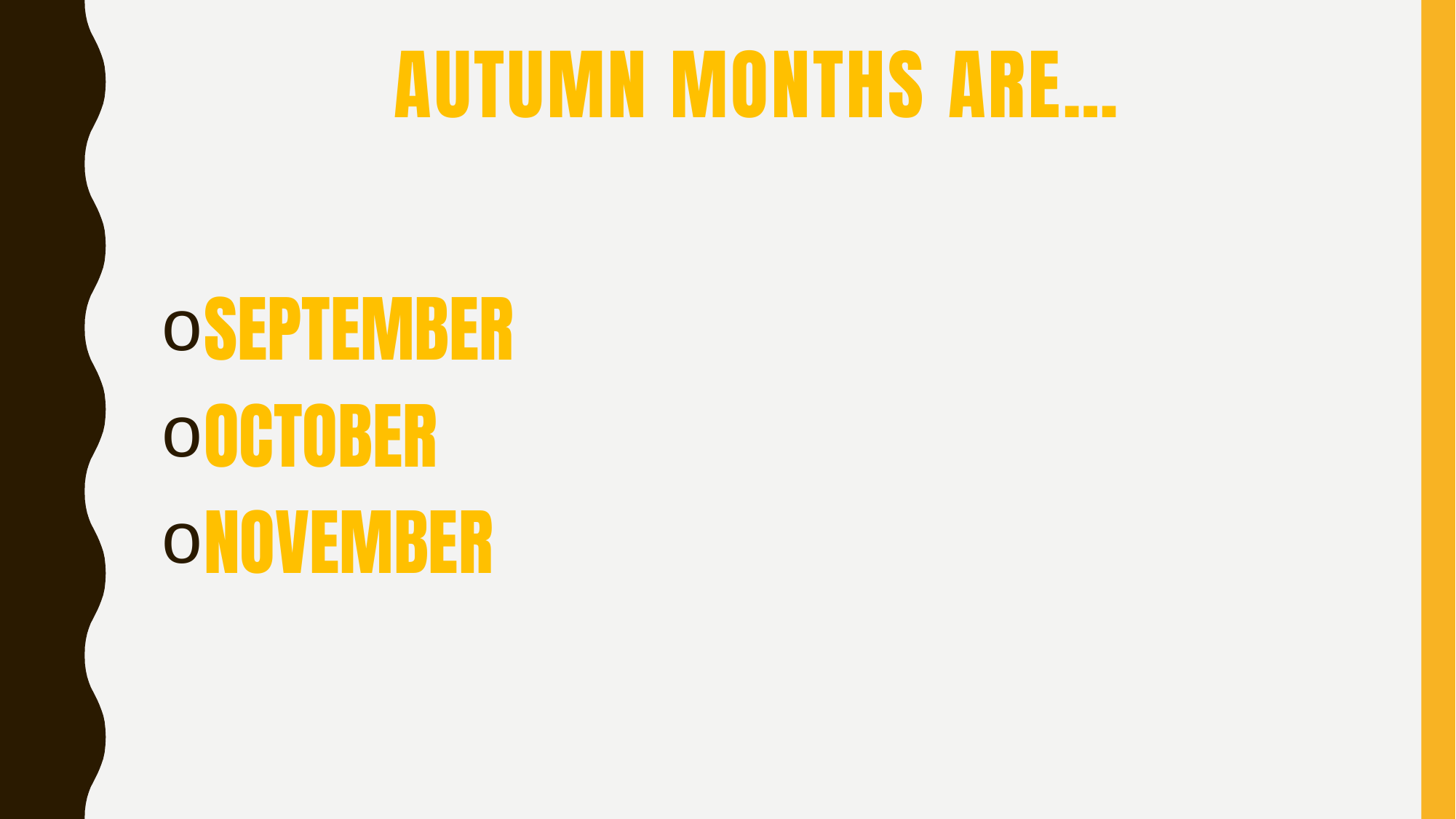

# AUTUMN months are…
SEPTEMBER
OCTOBER
NOVEMBER